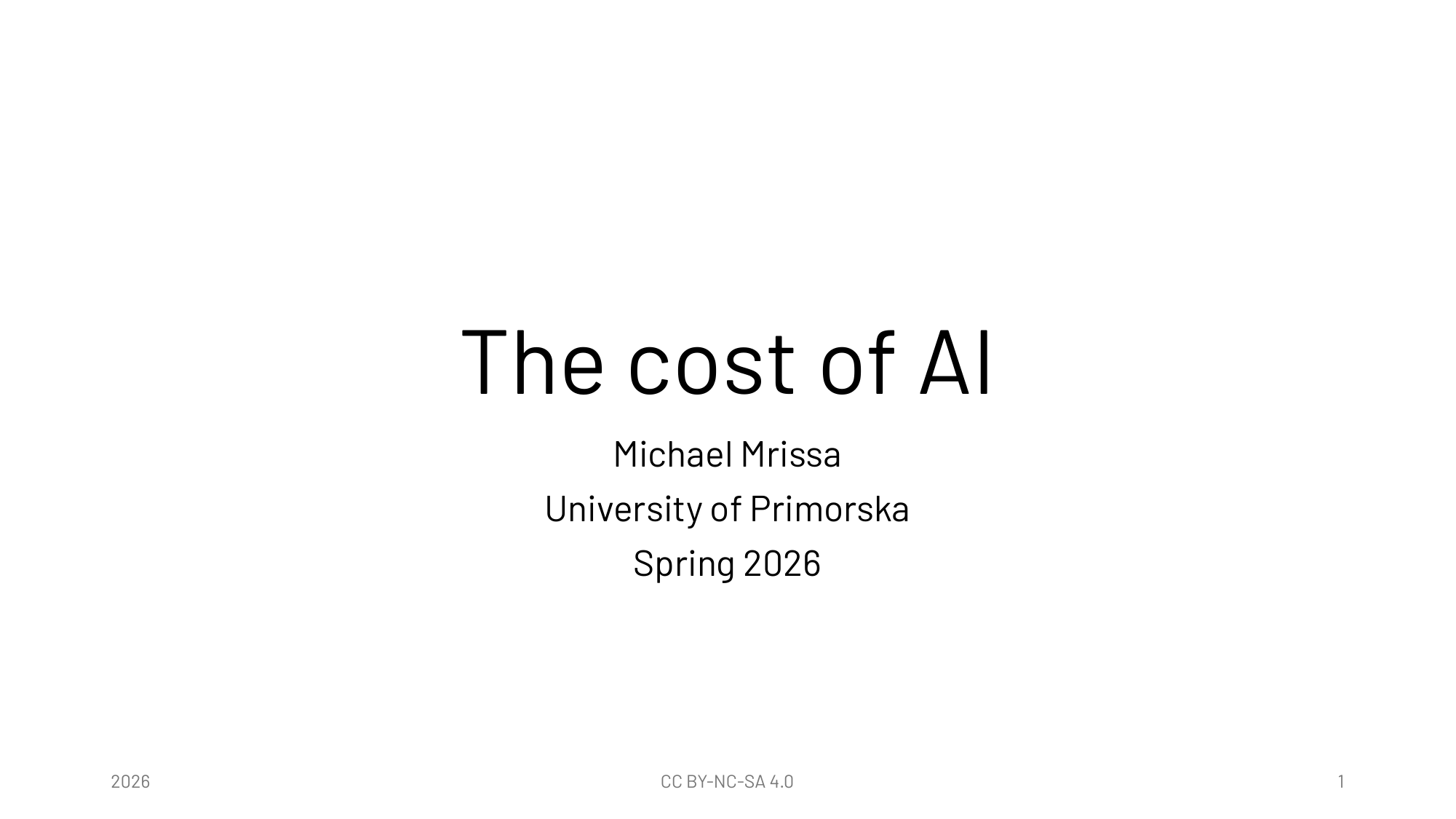

# The cost of AI
Michael Mrissa
University of Primorska
Spring 2026
2026
CC BY-NC-SA 4.0
1